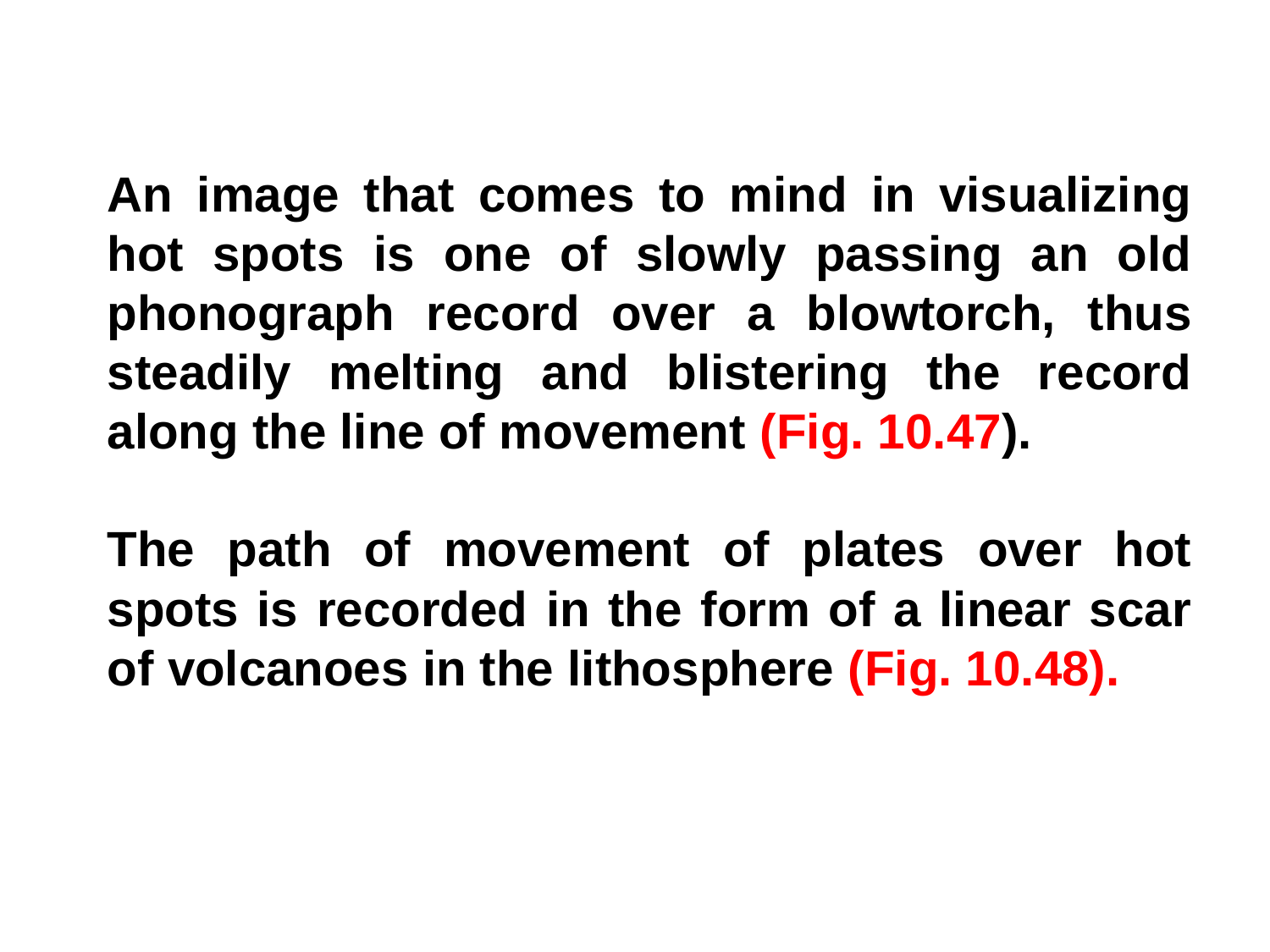

An image that comes to mind in visualizing hot spots is one of slowly passing an old phonograph record over a blowtorch, thus steadily melting and blistering the record along the line of movement (Fig. 10.47).

The path of movement of plates over hot spots is recorded in the form of a linear scar of volcanoes in the lithosphere (Fig. 10.48).